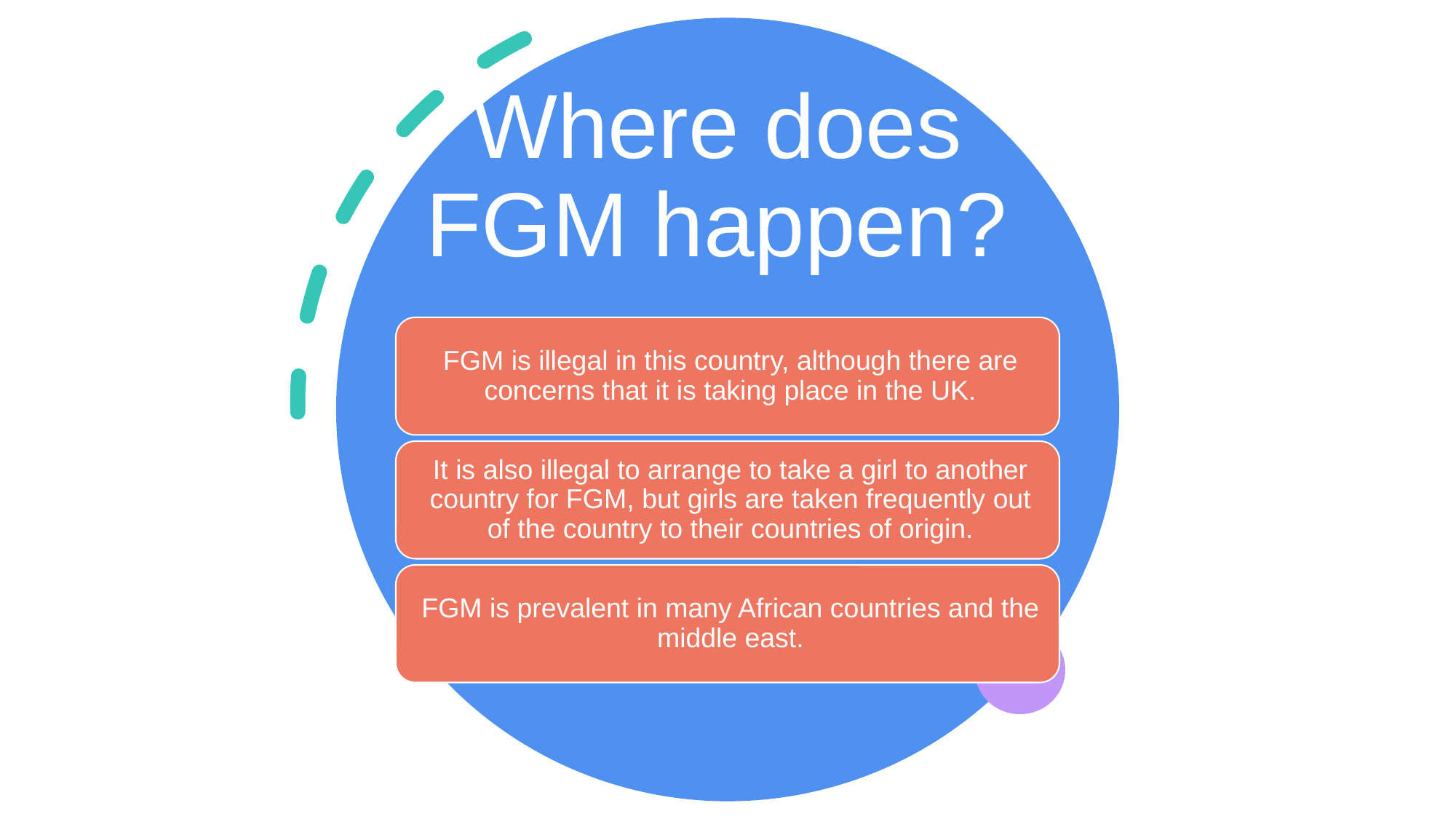

# Where does FGM happen?
FGM is illegal in this country, although there are concerns that it is taking place in the UK.
It is also illegal to arrange to take a girl to another country for FGM, but girls are taken frequently out of the country to their countries of origin.
FGM is prevalent in many African countries and the middle east.